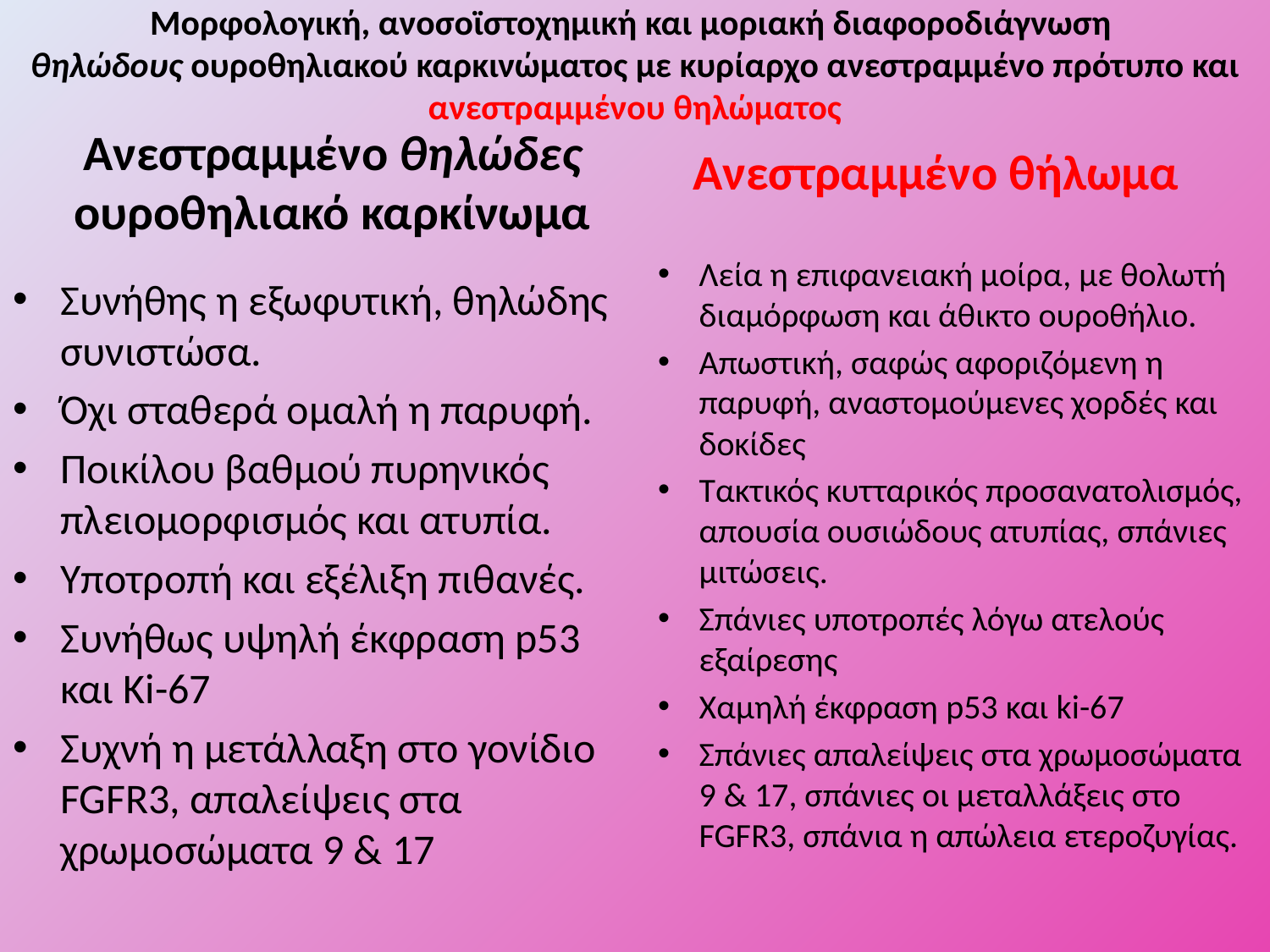

# Μορφολογική, ανοσοϊστοχημική και μοριακή διαφοροδιάγνωση θηλώδους ουροθηλιακού καρκινώματος με κυρίαρχο ανεστραμμένο πρότυπο και ανεστραμμένου θηλώματος
Ανεστραμμένο θηλώδες ουροθηλιακό καρκίνωμα
Ανεστραμμένο θήλωμα
Λεία η επιφανειακή μοίρα, με θολωτή διαμόρφωση και άθικτο ουροθήλιο.
Απωστική, σαφώς αφοριζόμενη η παρυφή, αναστομούμενες χορδές και δοκίδες
Τακτικός κυτταρικός προσανατολισμός, απουσία ουσιώδους ατυπίας, σπάνιες μιτώσεις.
Σπάνιες υποτροπές λόγω ατελούς εξαίρεσης
Xαμηλή έκφραση p53 και ki-67
Σπάνιες απαλείψεις στα χρωμοσώματα 9 & 17, σπάνιες οι μεταλλάξεις στο FGFR3, σπάνια η απώλεια ετεροζυγίας.
Συνήθης η εξωφυτική, θηλώδης συνιστώσα.
Όχι σταθερά ομαλή η παρυφή.
Ποικίλου βαθμού πυρηνικός πλειομορφισμός και ατυπία.
Υποτροπή και εξέλιξη πιθανές.
Συνήθως υψηλή έκφραση p53 και Κi-67
Συχνή η μετάλλαξη στο γονίδιο FGFR3, απαλείψεις στα χρωμοσώματα 9 & 17